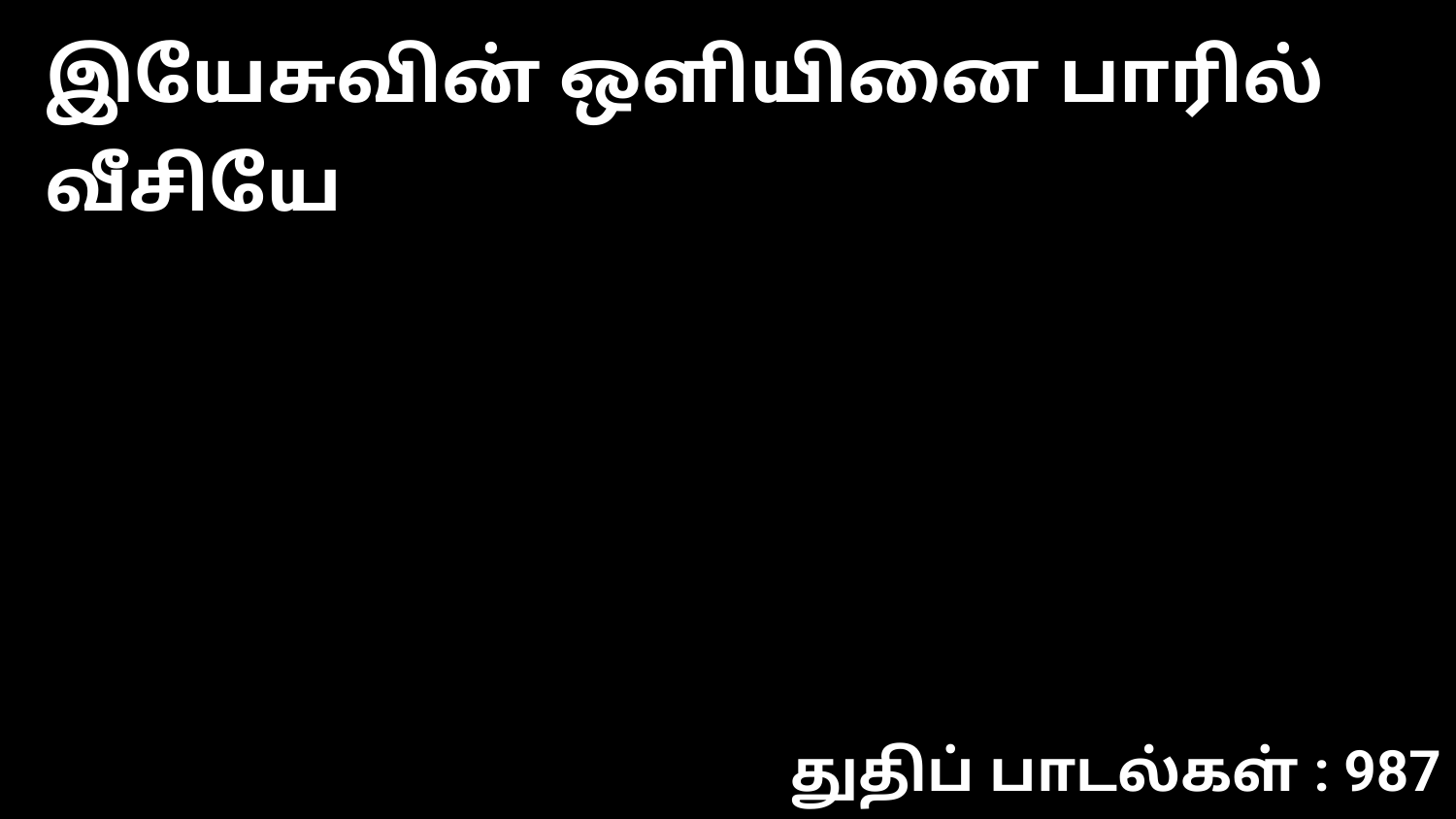

இயேசுவின் ஒளியினை பாரில் வீசியே
துதிப் பாடல்கள் : 987